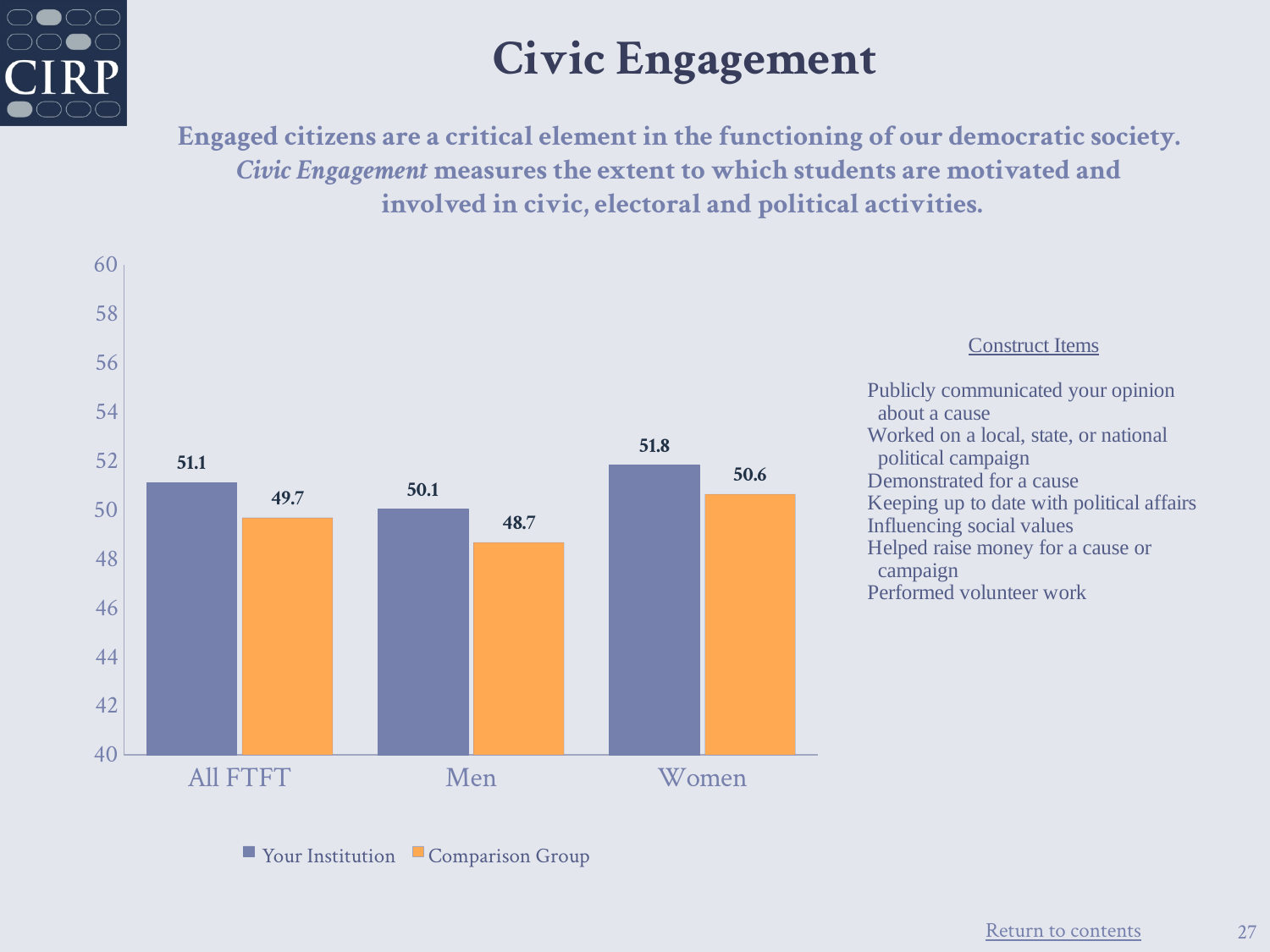

Civic Engagement
Engaged citizens are a critical element in the functioning of our democratic society.
Civic Engagement measures the extent to which students are motivated and
involved in civic, electoral and political activities.

### Chart

| Category |  |  |
|---|---|---|
| All FTFT | 51.13 | 49.68 |
| Men | 50.05 | 48.67 |
| Women | 51.84 | 50.64 |
  Your Institution       Comparison Group

27